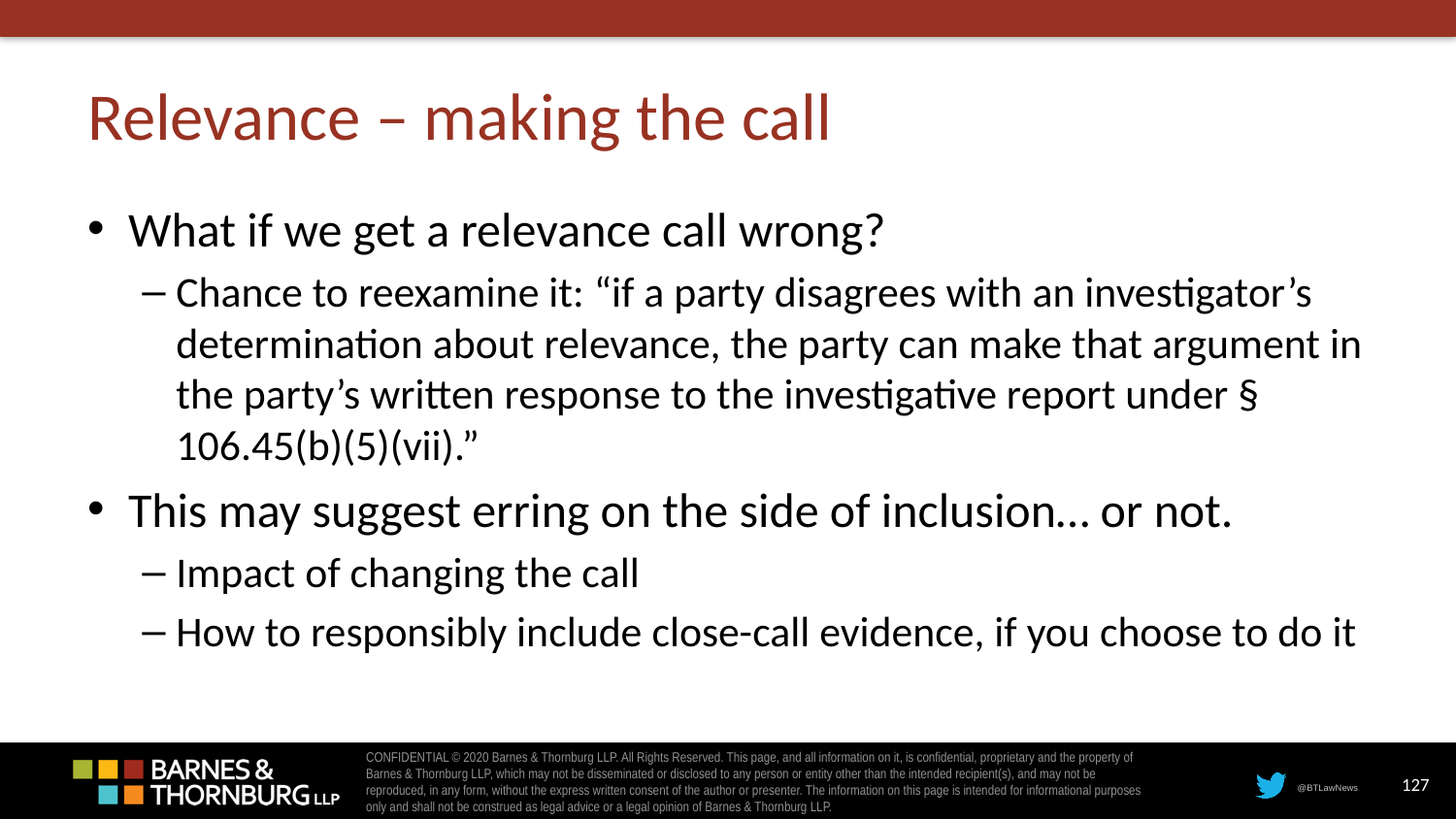

# Relevance – making the call
What if we get a relevance call wrong?
Chance to reexamine it: “if a party disagrees with an investigator’s determination about relevance, the party can make that argument in the party’s written response to the investigative report under § 106.45(b)(5)(vii).”
This may suggest erring on the side of inclusion… or not.
Impact of changing the call
How to responsibly include close-call evidence, if you choose to do it
127